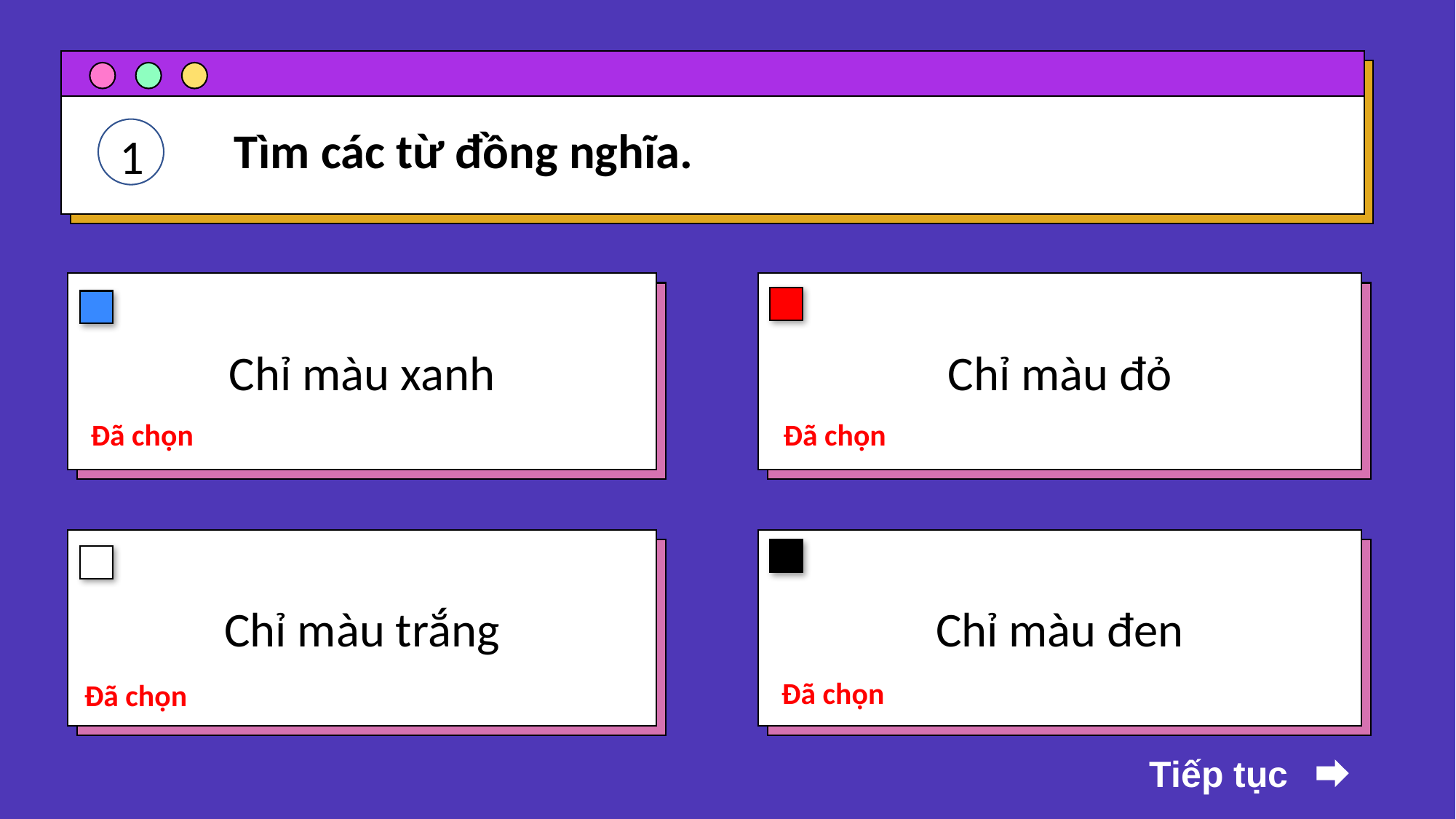

Tìm các từ đồng nghĩa.

1

Chỉ màu xanh
Chỉ màu đỏ
Đã chọn
Đã chọn

Chỉ màu trắng
Chỉ màu đen
Đã chọn
Đã chọn
Tiếp tục